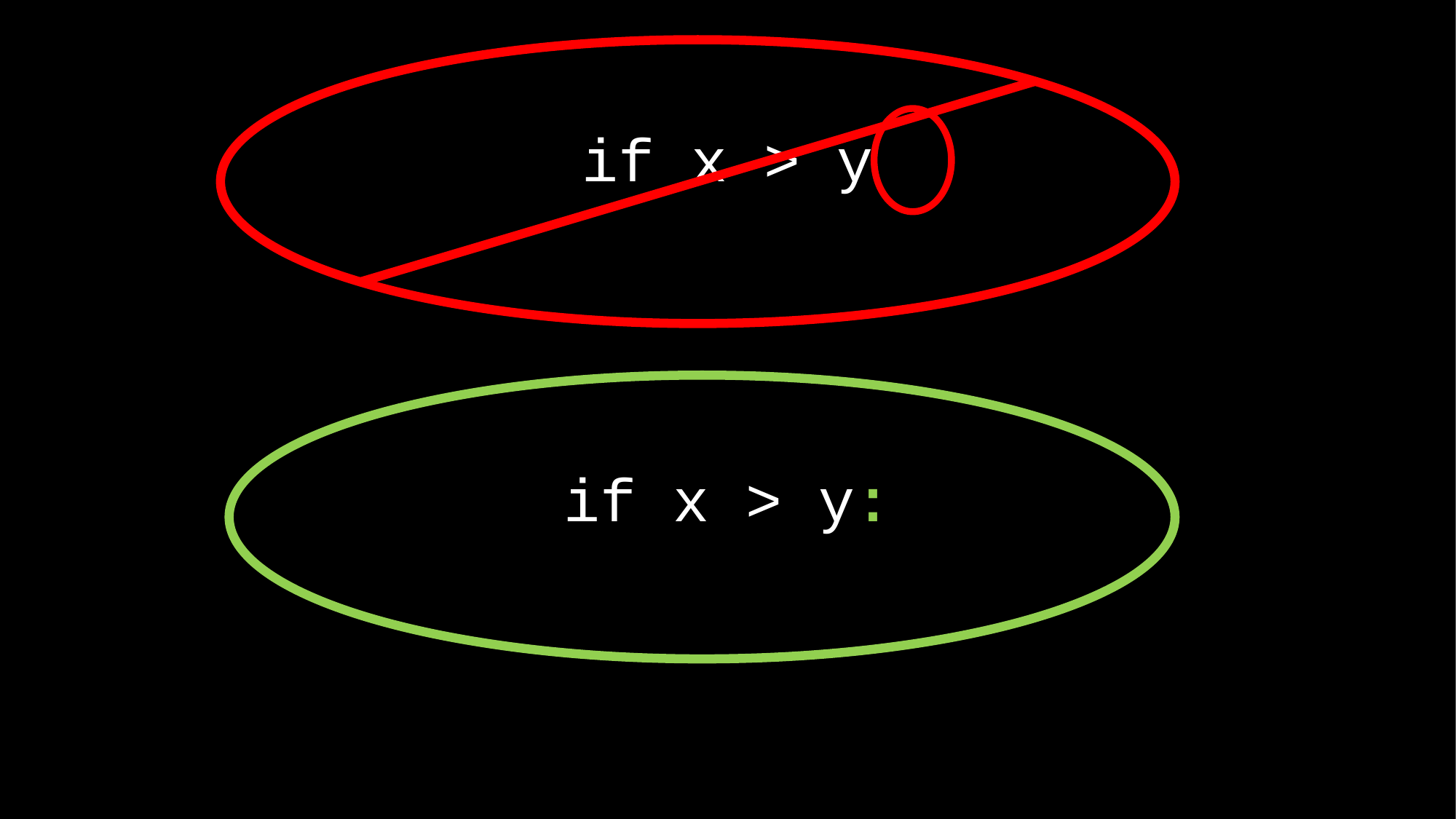

if x > y

if x > y: